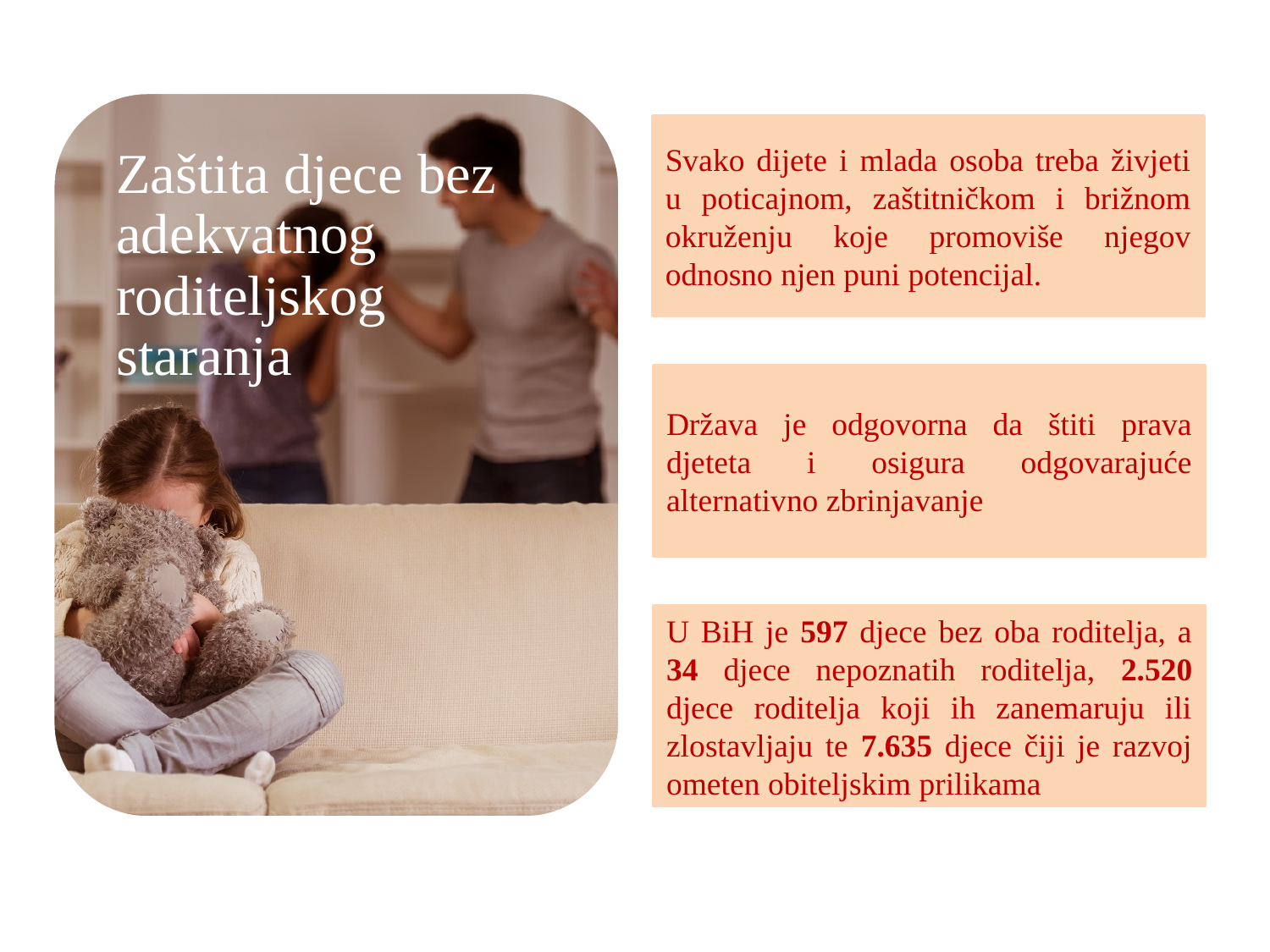

Zaštita djece bez adekvatnog roditeljskog staranja
Svako dijete i mlada osoba treba živjeti u poticajnom, zaštitničkom i brižnom okruženju koje promoviše njegov odnosno njen puni potencijal.
Država je odgovorna da štiti prava djeteta i osigura odgovarajuće alternativno zbrinjavanje
U BiH je 597 djece bez oba roditelja, a 34 djece nepoznatih roditelja, 2.520 djece roditelja koji ih zanemaruju ili zlostavljaju te 7.635 djece čiji je razvoj ometen obiteljskim prilikama